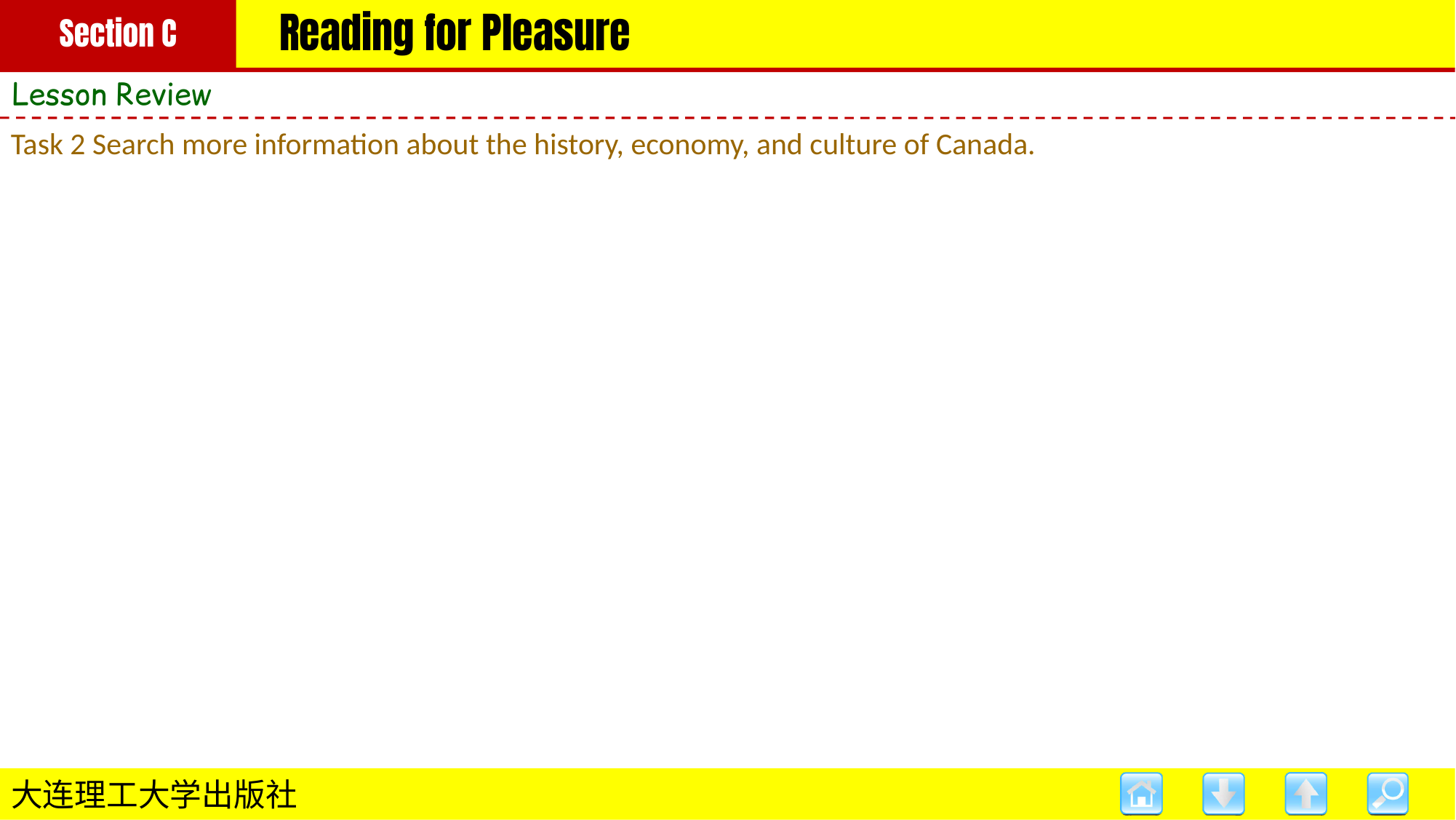

Section C
# Reading for Pleasure
Lesson Review
Task 2 Search more information about the history, economy, and culture of Canada.